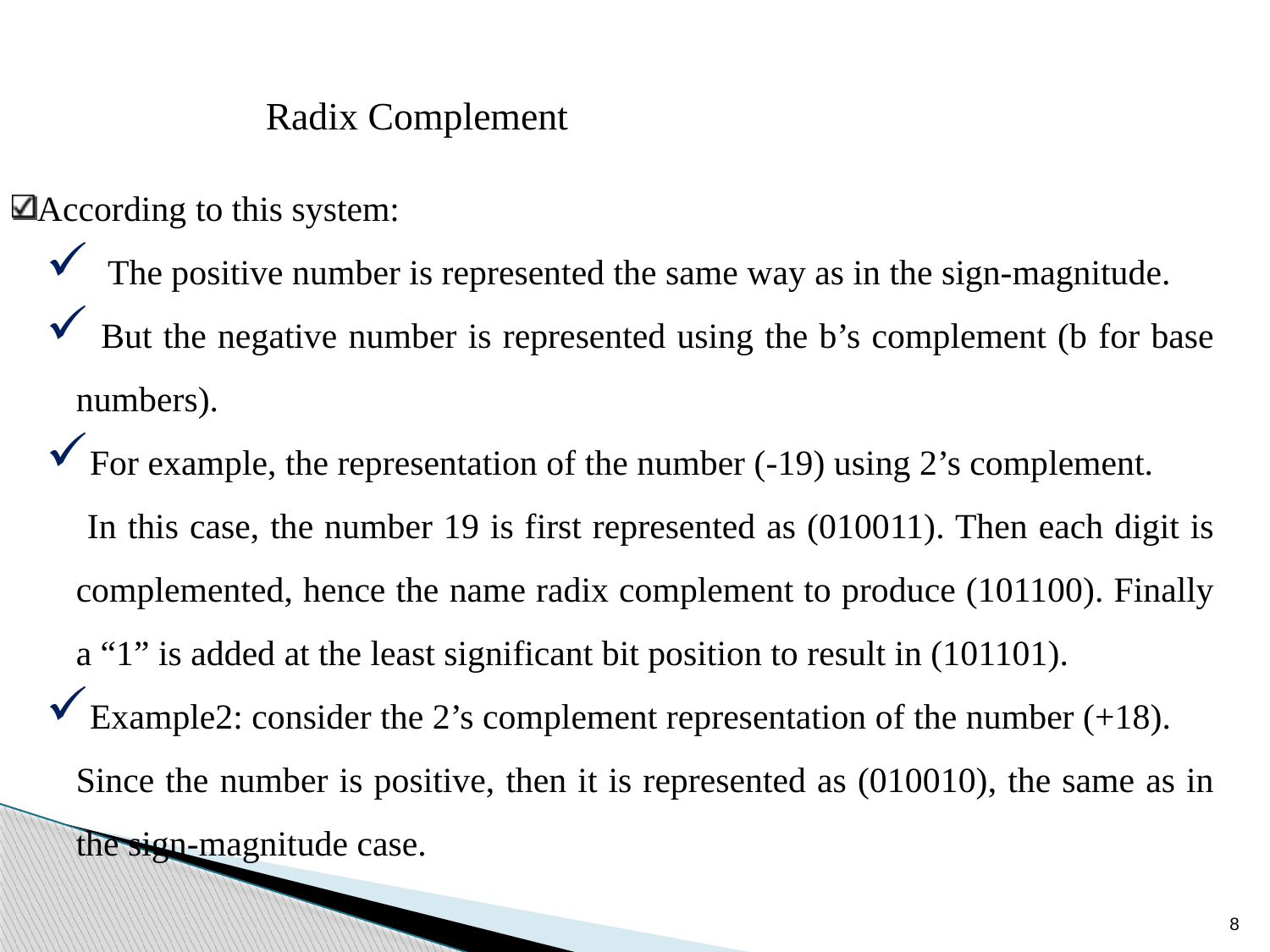

Radix Complement
According to this system:
  The positive number is represented the same way as in the sign-magnitude.
 But the negative number is represented using the b’s complement (b for base numbers).
For example, the representation of the number (-19) using 2’s complement.
 In this case, the number 19 is first represented as (010011). Then each digit is complemented, hence the name radix complement to produce (101100). Finally a “1” is added at the least significant bit position to result in (101101).
Example2: consider the 2’s complement representation of the number (+18).
Since the number is positive, then it is represented as (010010), the same as in the sign-magnitude case.
8